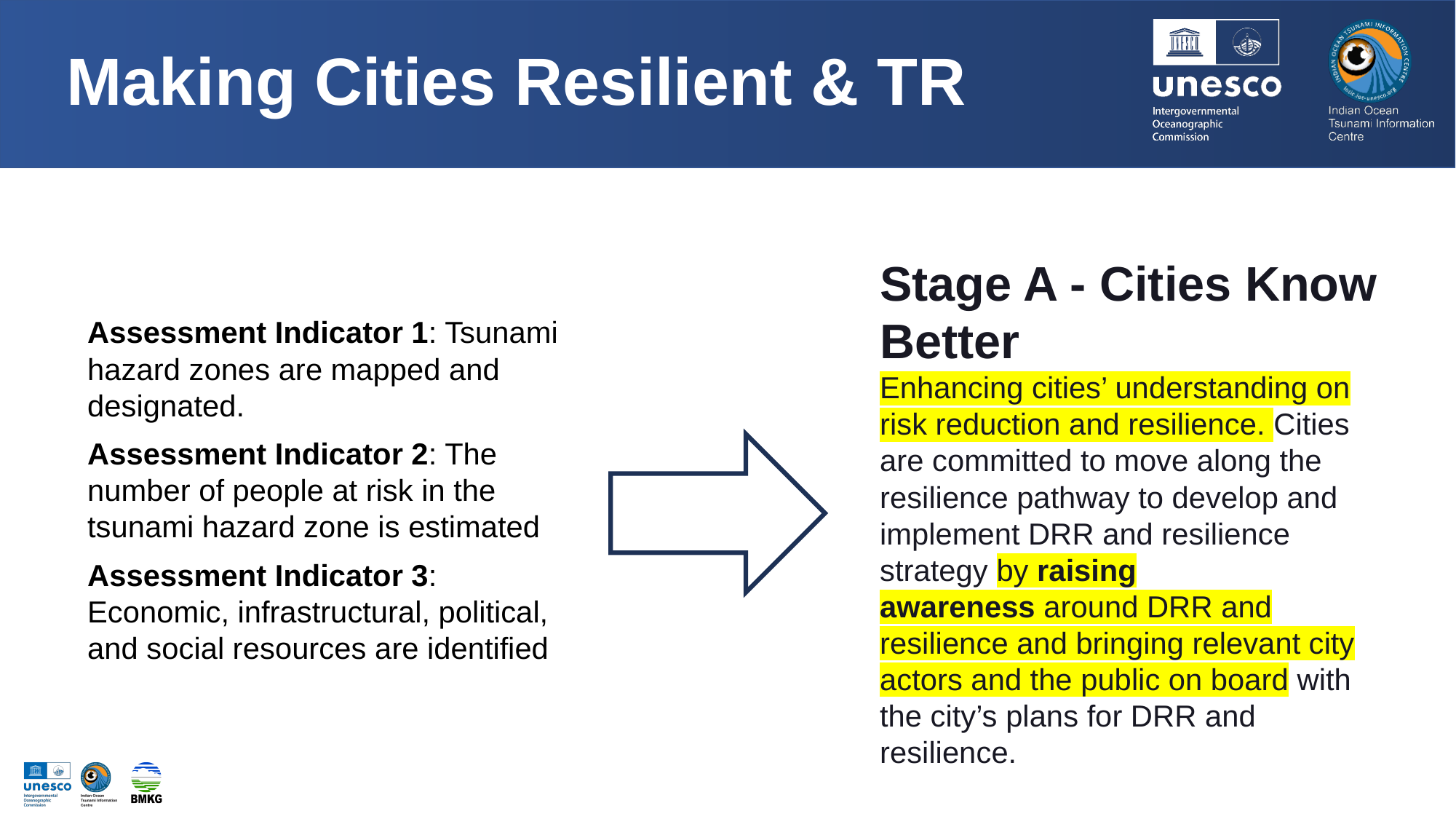

# Making Cities Resilient & TR
Stage A - Cities Know Better
Enhancing cities’ understanding on risk reduction and resilience. Cities are committed to move along the resilience pathway to develop and implement DRR and resilience strategy by raising awareness around DRR and resilience and bringing relevant city actors and the public on board with the city’s plans for DRR and resilience.
Assessment Indicator 1: Tsunami hazard zones are mapped and designated.
Assessment Indicator 2: The number of people at risk in the tsunami hazard zone is estimated
Assessment Indicator 3: Economic, infrastructural, political, and social resources are identified